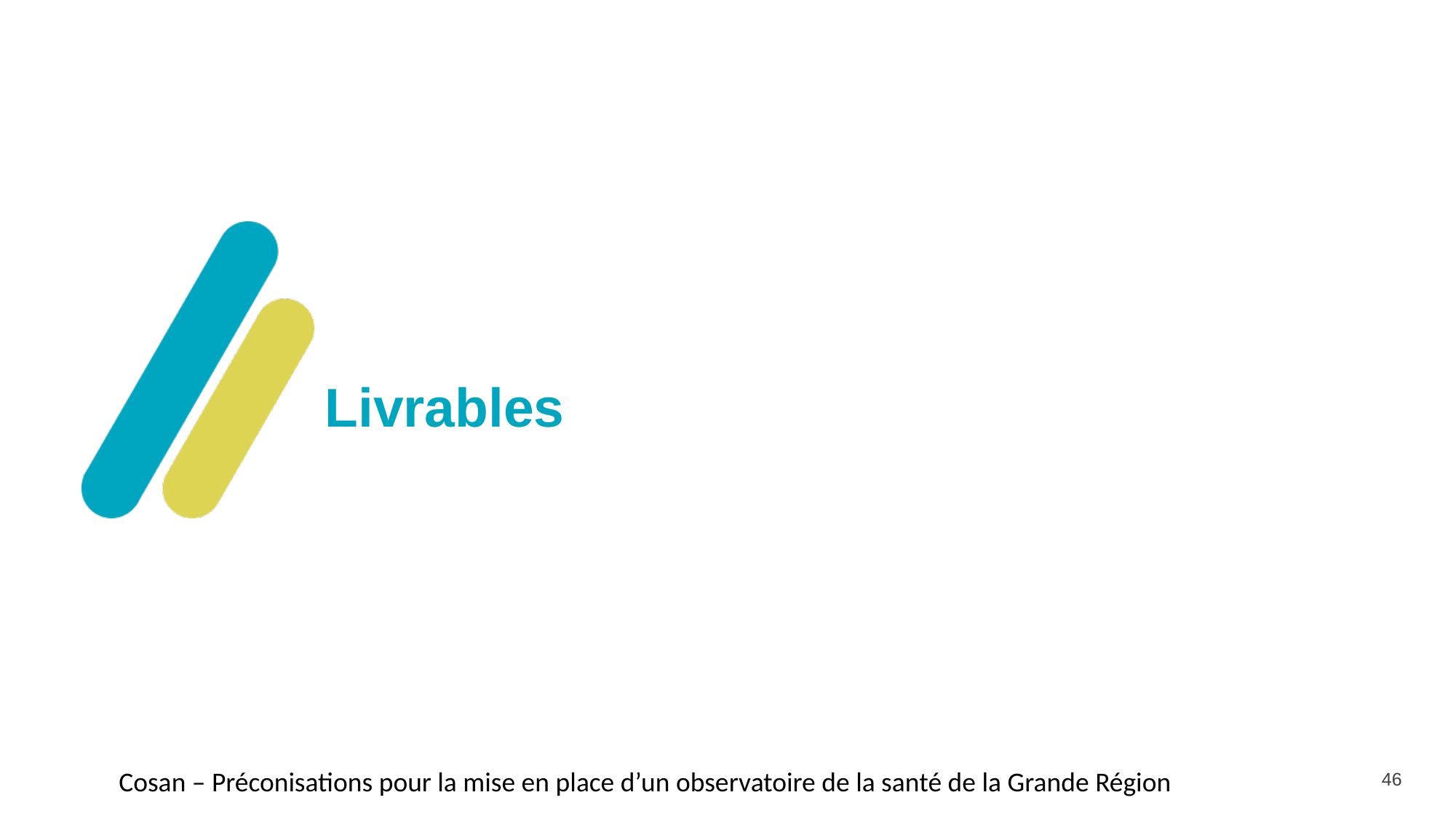

# Livrables
46
Cosan – Préconisations pour la mise en place d’un observatoire de la santé de la Grande Région